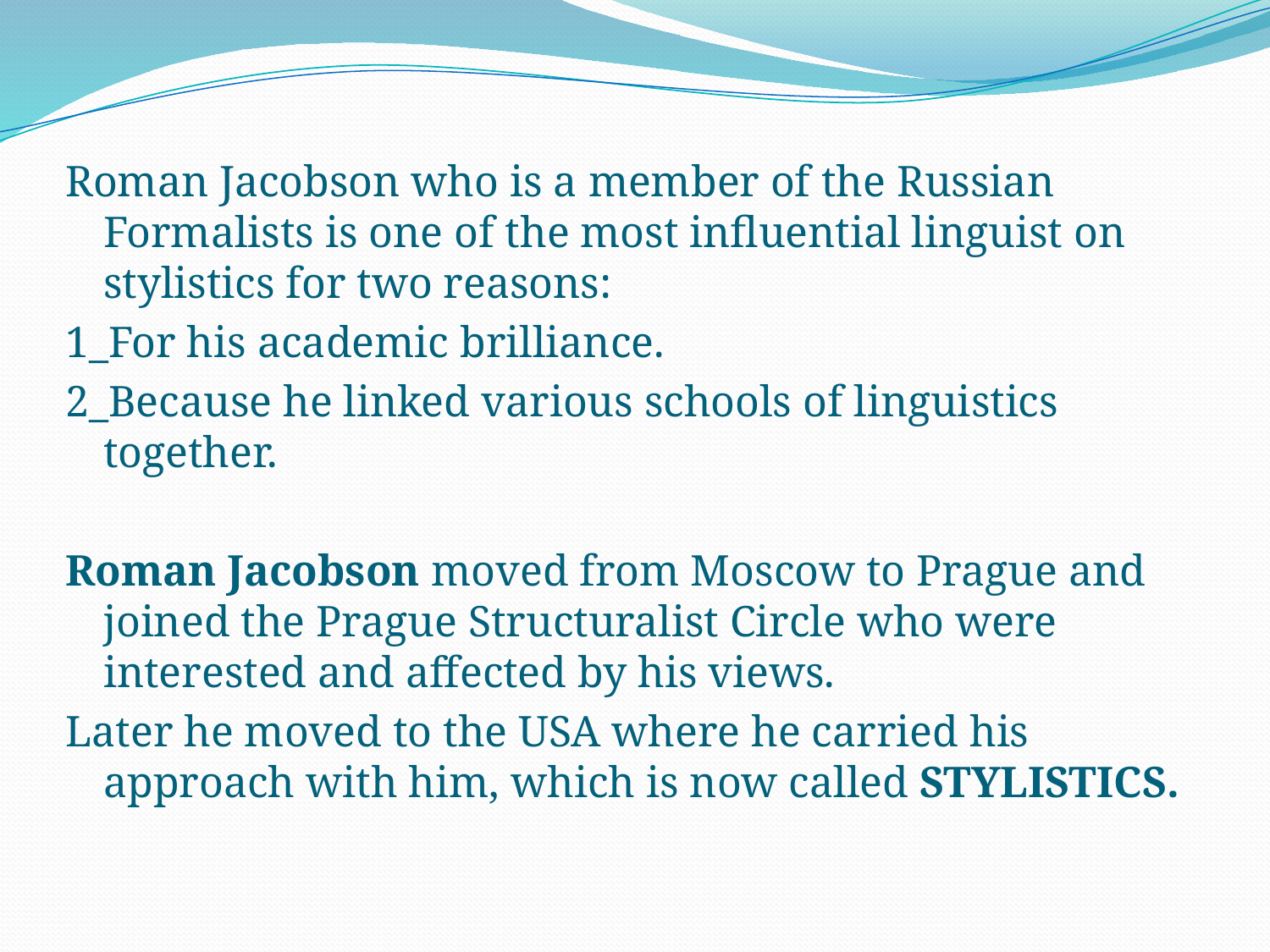

Roman Jacobson who is a member of the Russian Formalists is one of the most influential linguist on stylistics for two reasons:
1_For his academic brilliance.
2_Because he linked various schools of linguistics together.

Roman Jacobson moved from Moscow to Prague and joined the Prague Structuralist Circle who were interested and affected by his views.
Later he moved to the USA where he carried his approach with him, which is now called STYLISTICS.